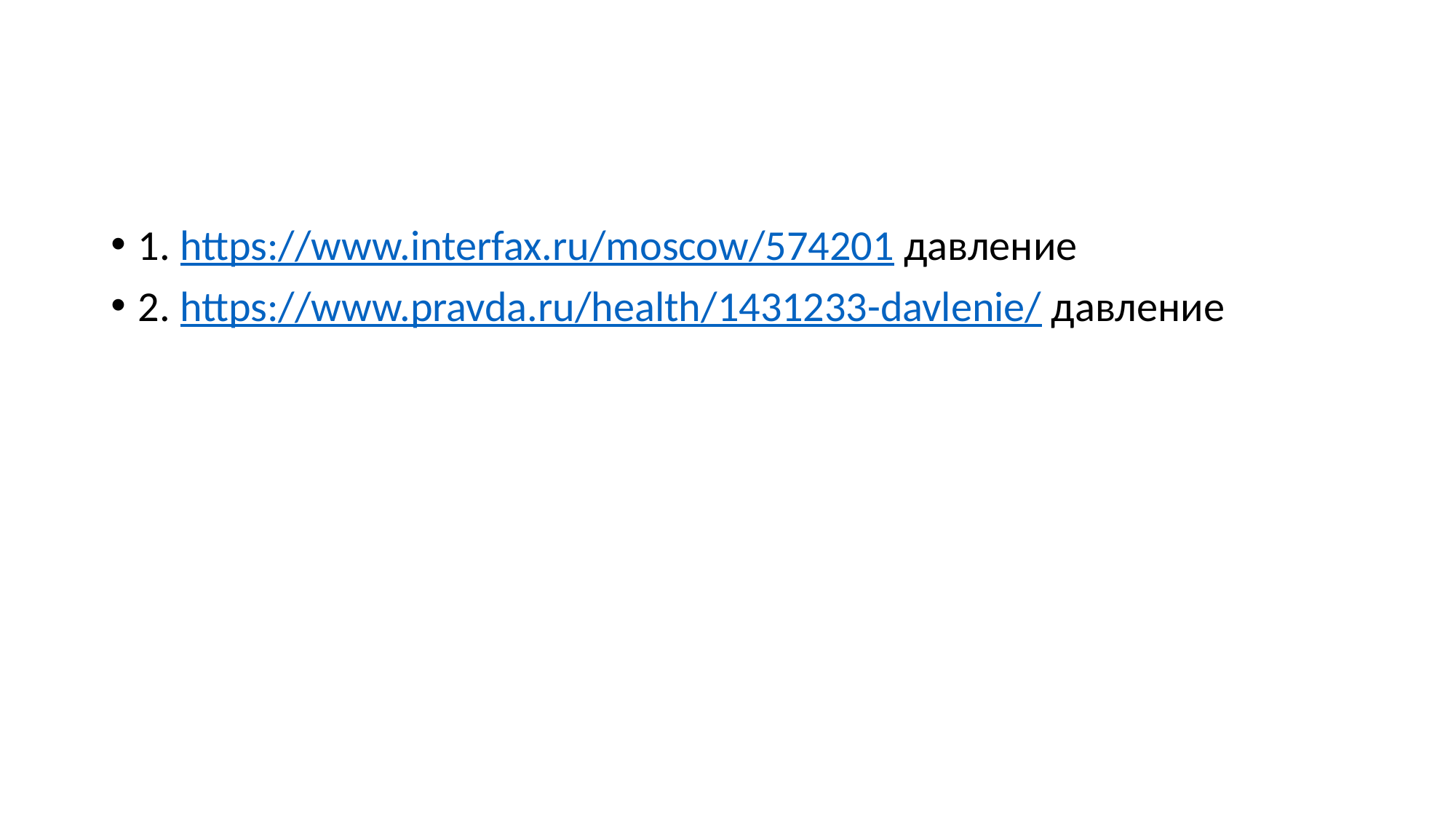

#
1. https://www.interfax.ru/moscow/574201 давление
2. https://www.pravda.ru/health/1431233-davlenie/ давление